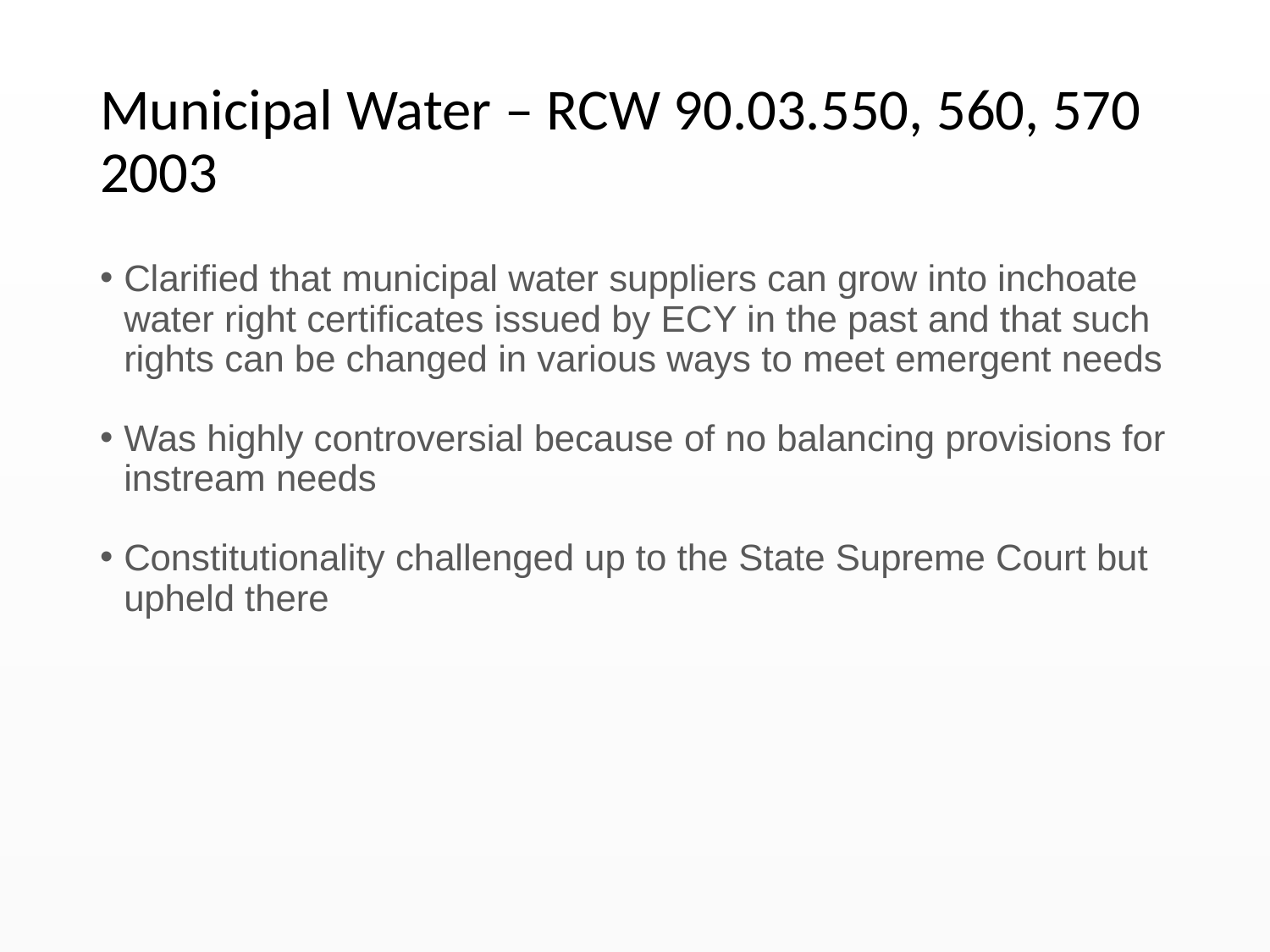

# Municipal Water – RCW 90.03.550, 560, 570 2003
Clarified that municipal water suppliers can grow into inchoate water right certificates issued by ECY in the past and that such rights can be changed in various ways to meet emergent needs
Was highly controversial because of no balancing provisions for instream needs
Constitutionality challenged up to the State Supreme Court but upheld there